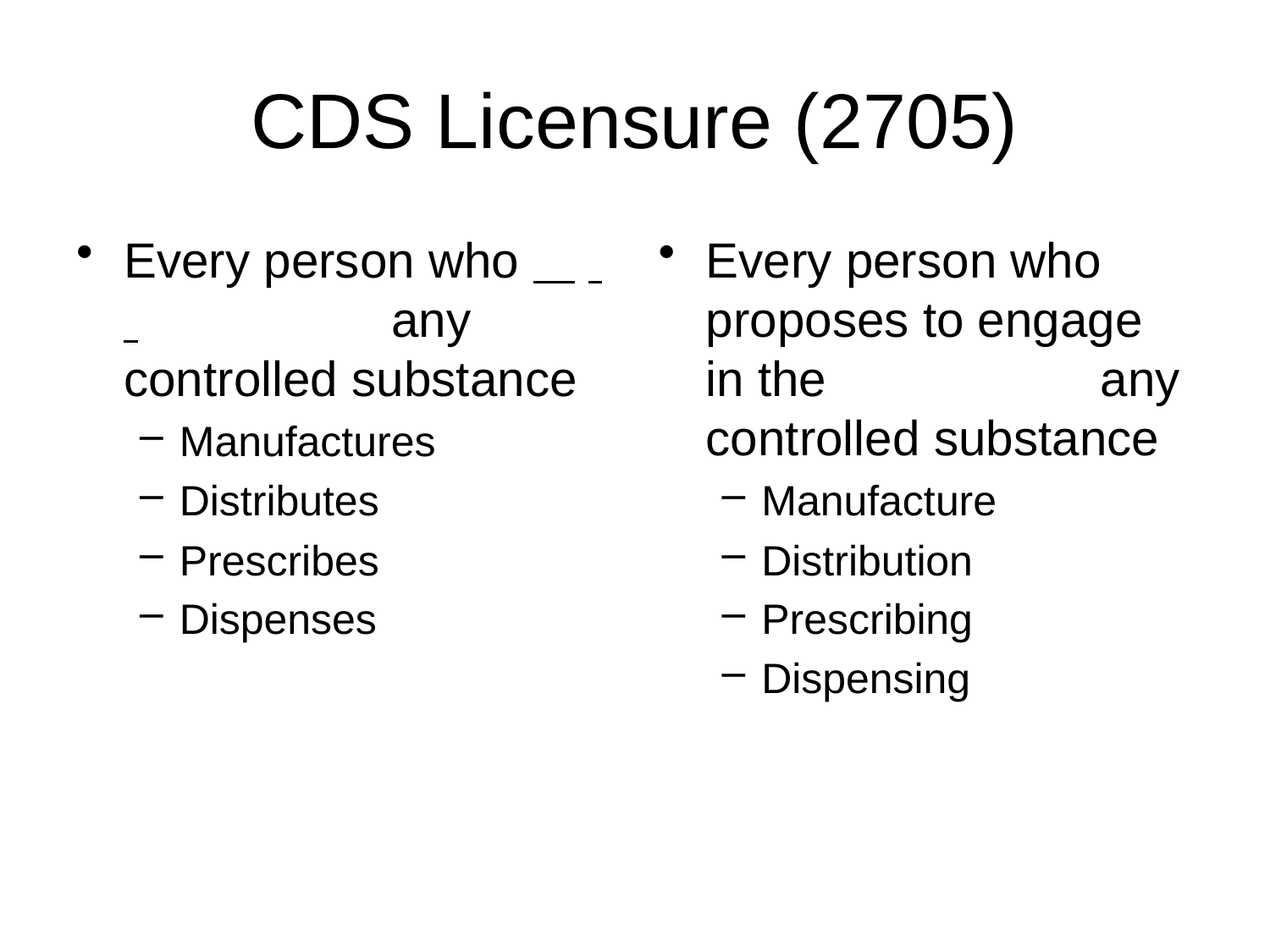

# CDS Licensure (2705)
Every person who        		 any controlled substance
Manufactures
Distributes
Prescribes
Dispenses
Every person who proposes to engage in the  		 any controlled substance
Manufacture
Distribution
Prescribing
Dispensing